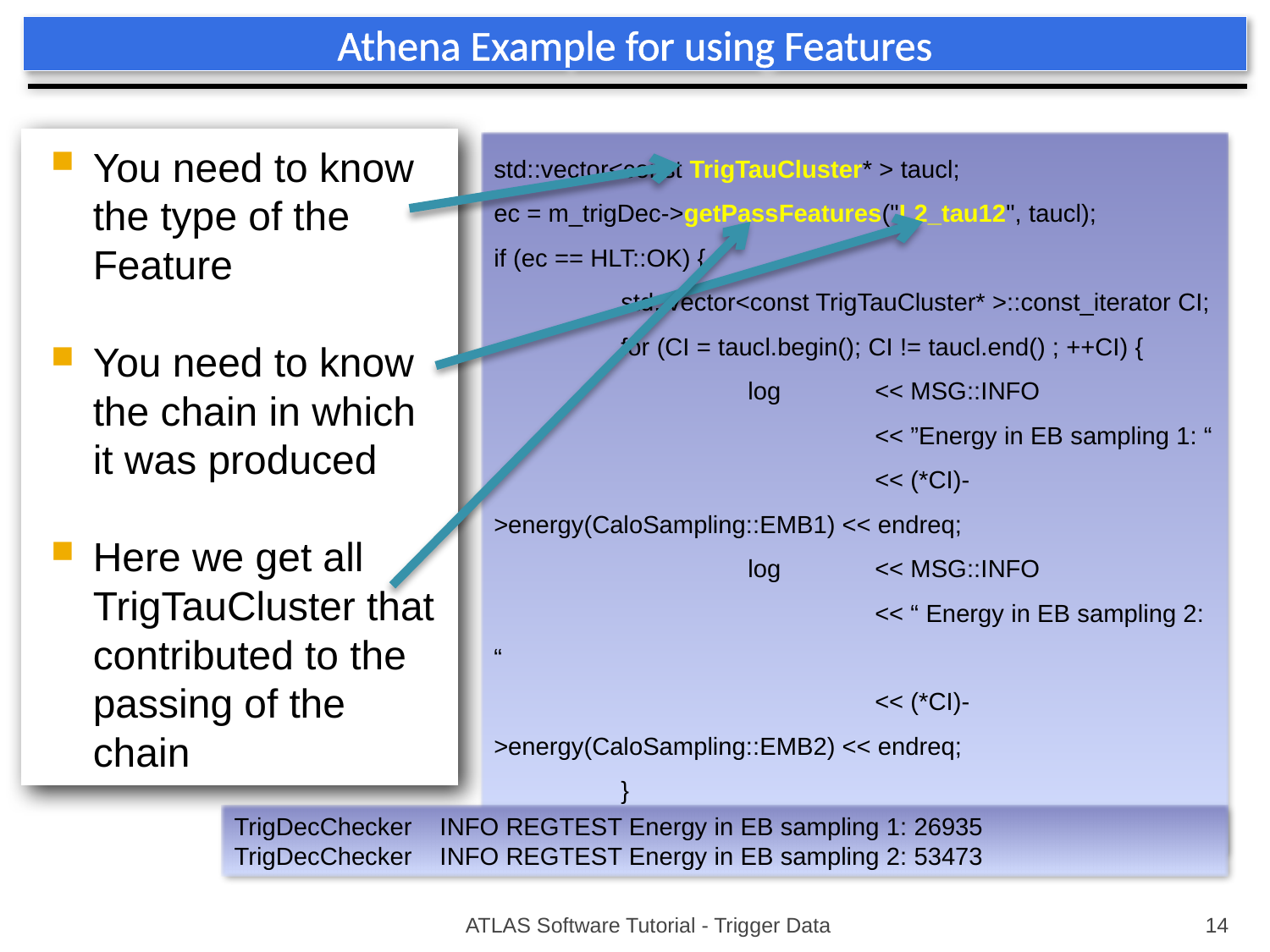

# Athena Example for using Features
You need to know the type of the Feature

You need to know the chain in which it was produced

Here we get all TrigTauCluster that contributed to the passing of the chain
std::vector<const TrigTauCluster* > taucl;
ec = m_trigDec->getPassFeatures("L2_tau12", taucl);
if (ec == HLT::OK) {
	std::vector<const TrigTauCluster* >::const_iterator CI;
	for (CI = taucl.begin(); CI != taucl.end() ; ++CI) {
		log	<< MSG::INFO
			<< ”Energy in EB sampling 1: “
			<< (*CI)->energy(CaloSampling::EMB1) << endreq;
		log 	<< MSG::INFO
			<< “ Energy in EB sampling 2: “
			<< (*CI)->energy(CaloSampling::EMB2) << endreq;
	}
} else return StatusCode::FAILURE;
TrigDecChecker    INFO REGTEST Energy in EB sampling 1: 26935
TrigDecChecker    INFO REGTEST Energy in EB sampling 2: 53473
ATLAS Software Tutorial - Trigger Data
14